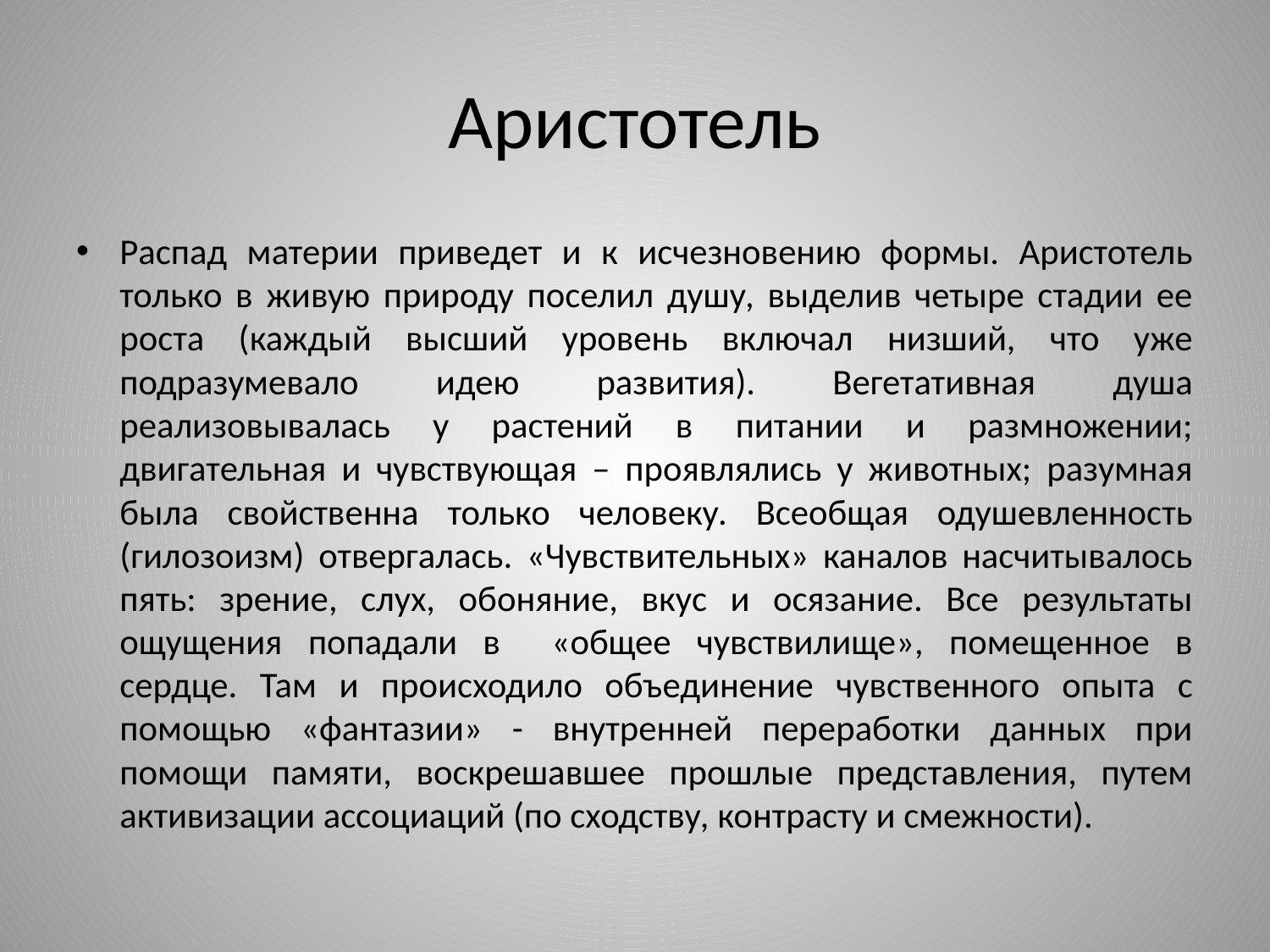

# Аристотель
Распад материи приведет и к исчезновению формы. Аристотель только в живую природу поселил душу, выделив четыре стадии ее роста (каждый высший уровень включал низший, что уже подразумевало идею развития). Вегетативная душа реализовывалась у растений в питании и размножении; двигательная и чувствующая – проявлялись у животных; разумная была свойственна только человеку. Всеобщая одушевленность (гилозоизм) отвергалась. «Чувствительных» каналов насчитывалось пять: зрение, слух, обоняние, вкус и осязание. Все результаты ощущения попадали в  «общее чувствилище», помещенное в сердце. Там и происходило объединение чувственного опыта с помощью «фантазии» - внутренней переработки данных при помощи памяти, воскрешавшее прошлые представления, путем активизации ассоциаций (по сходству, контрасту и смежности).